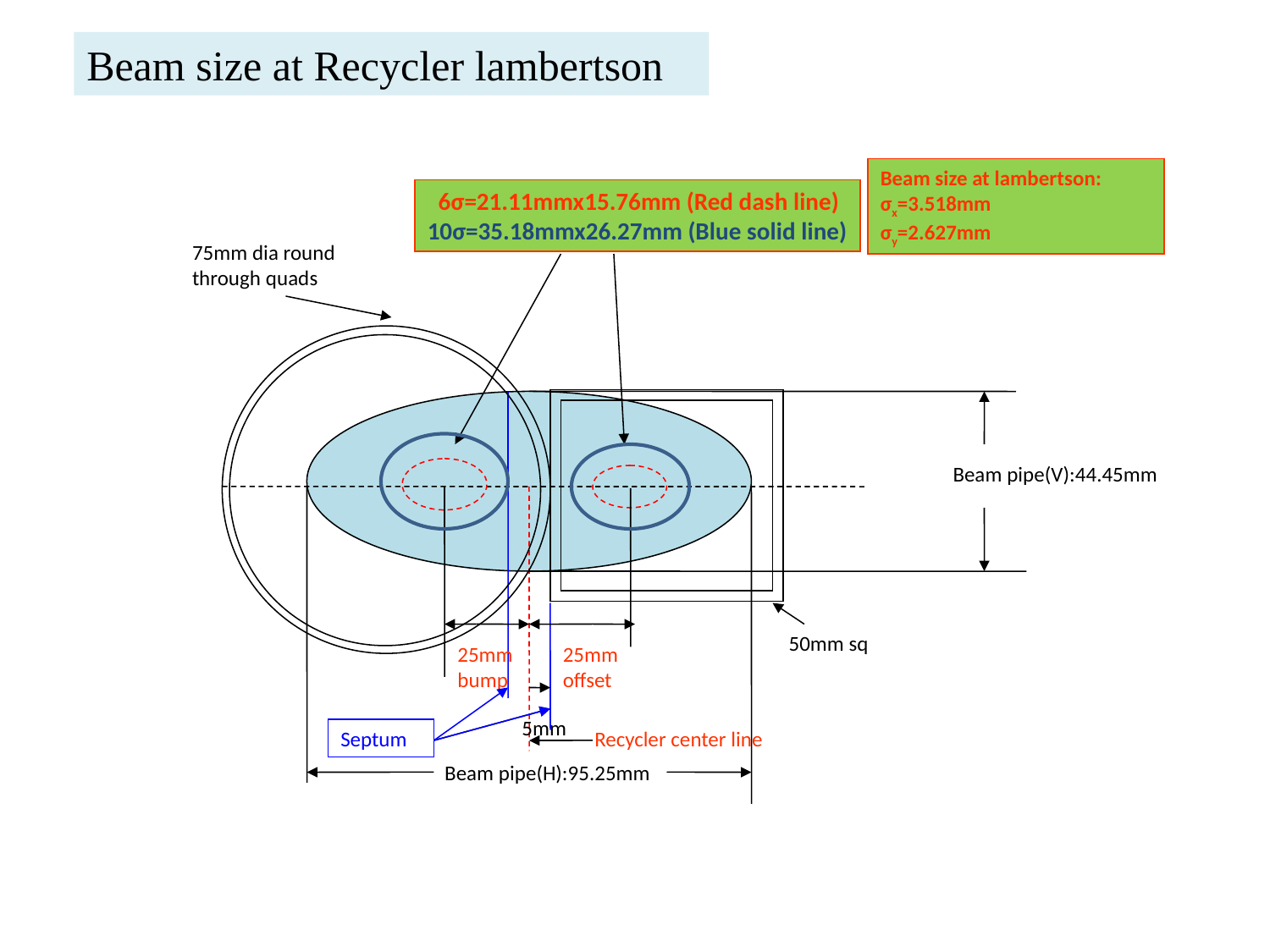

Beam size at Recycler lambertson
Beam size at lambertson:
σx=3.518mm
σy=2.627mm
  6σ=21.11mmx15.76mm (Red dash line)
10σ=35.18mmx26.27mm (Blue solid line)
75mm dia round through quads

Beam pipe(V):44.45mm

50mm sq
25mm
bump
25mm offset

5mm

Septum
Recycler center line

Beam pipe(H):95.25mm